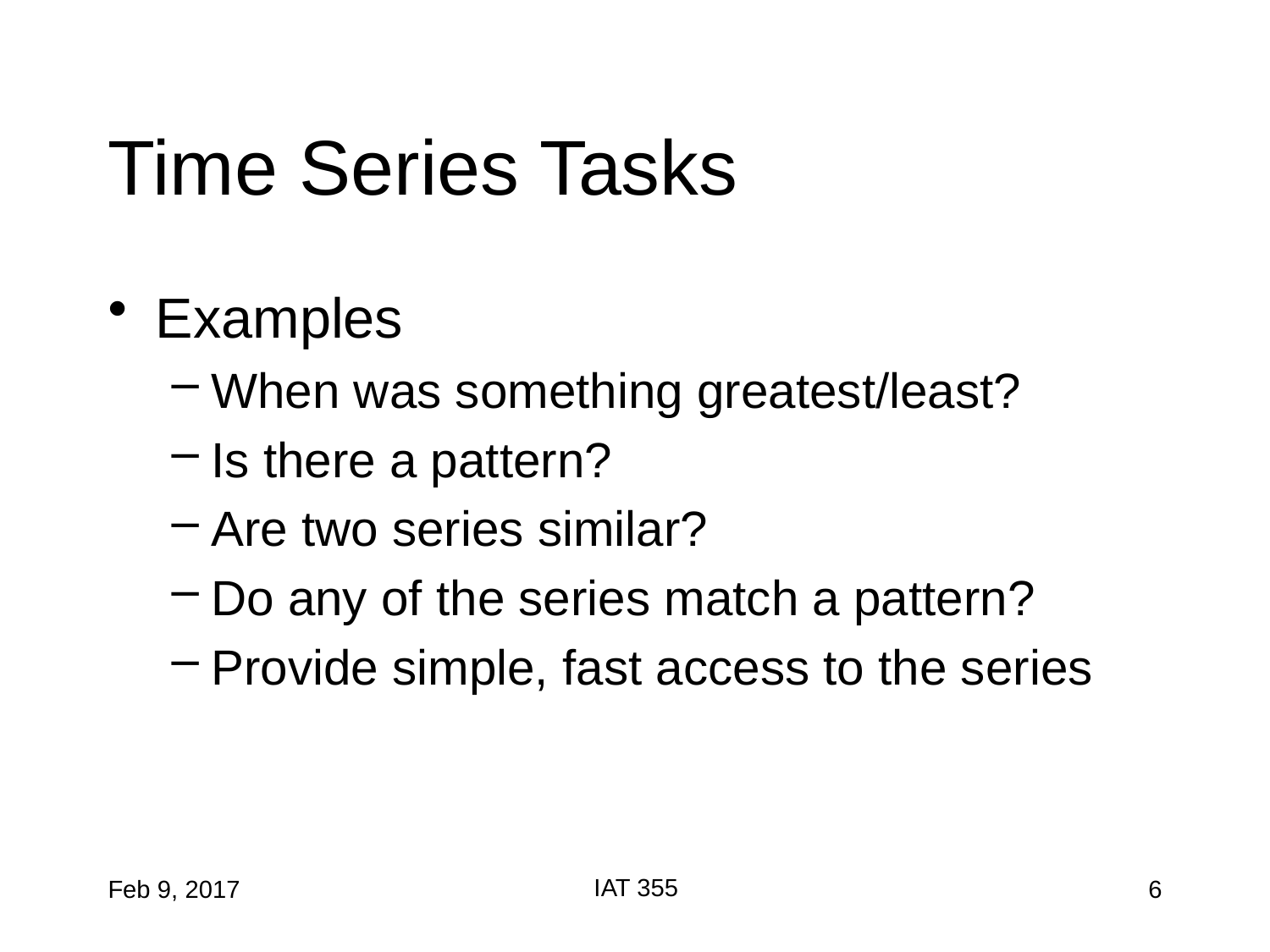

# Time Series Tasks
Examples
When was something greatest/least?
Is there a pattern?
Are two series similar?
Do any of the series match a pattern?
Provide simple, fast access to the series
IAT 355
Feb 9, 2017
6